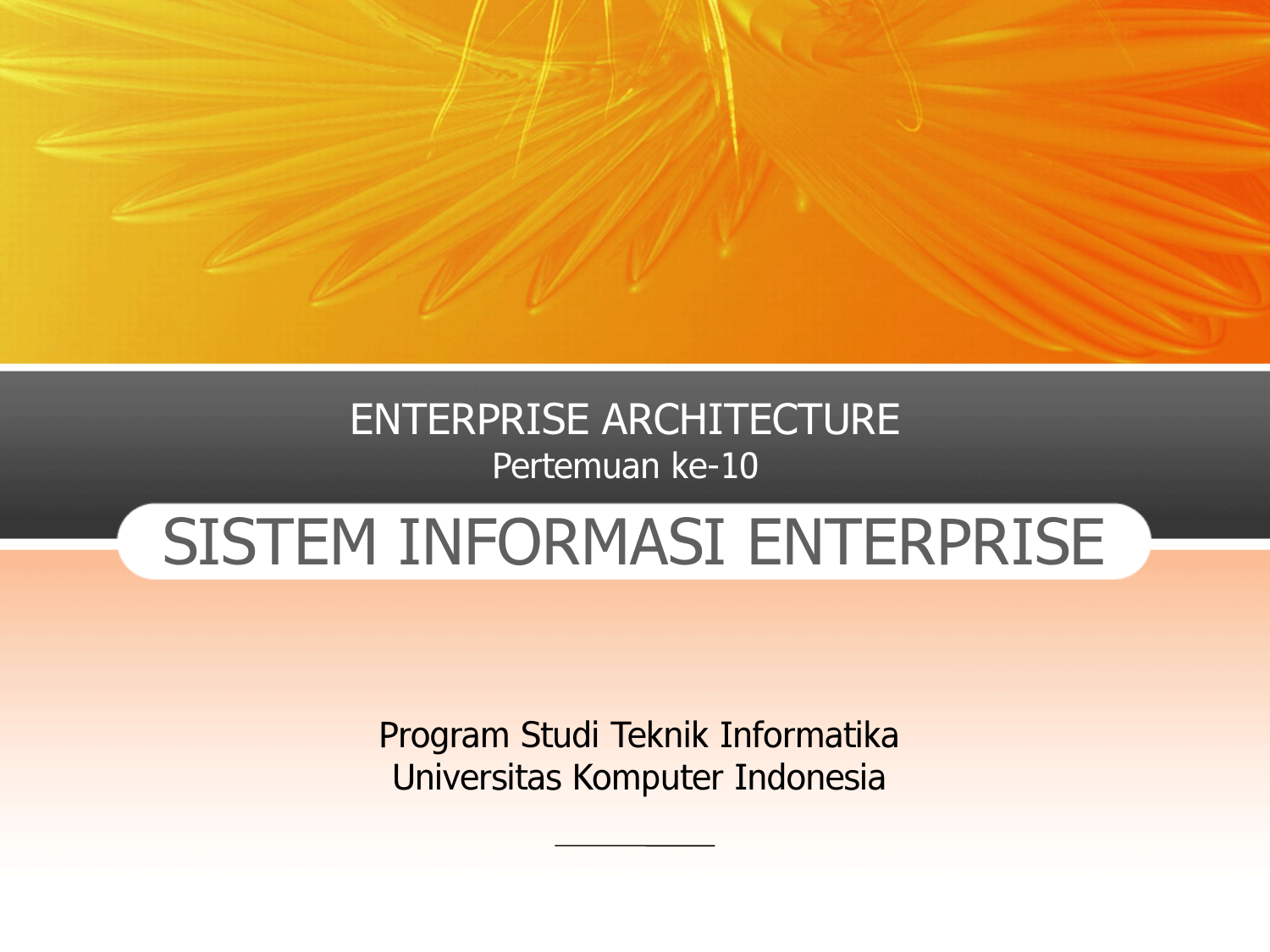

ENTERPRISE ARCHITECTURE
Pertemuan ke-10
SISTEM INFORMASI ENTERPRISE
Program Studi Teknik Informatika
Universitas Komputer Indonesia